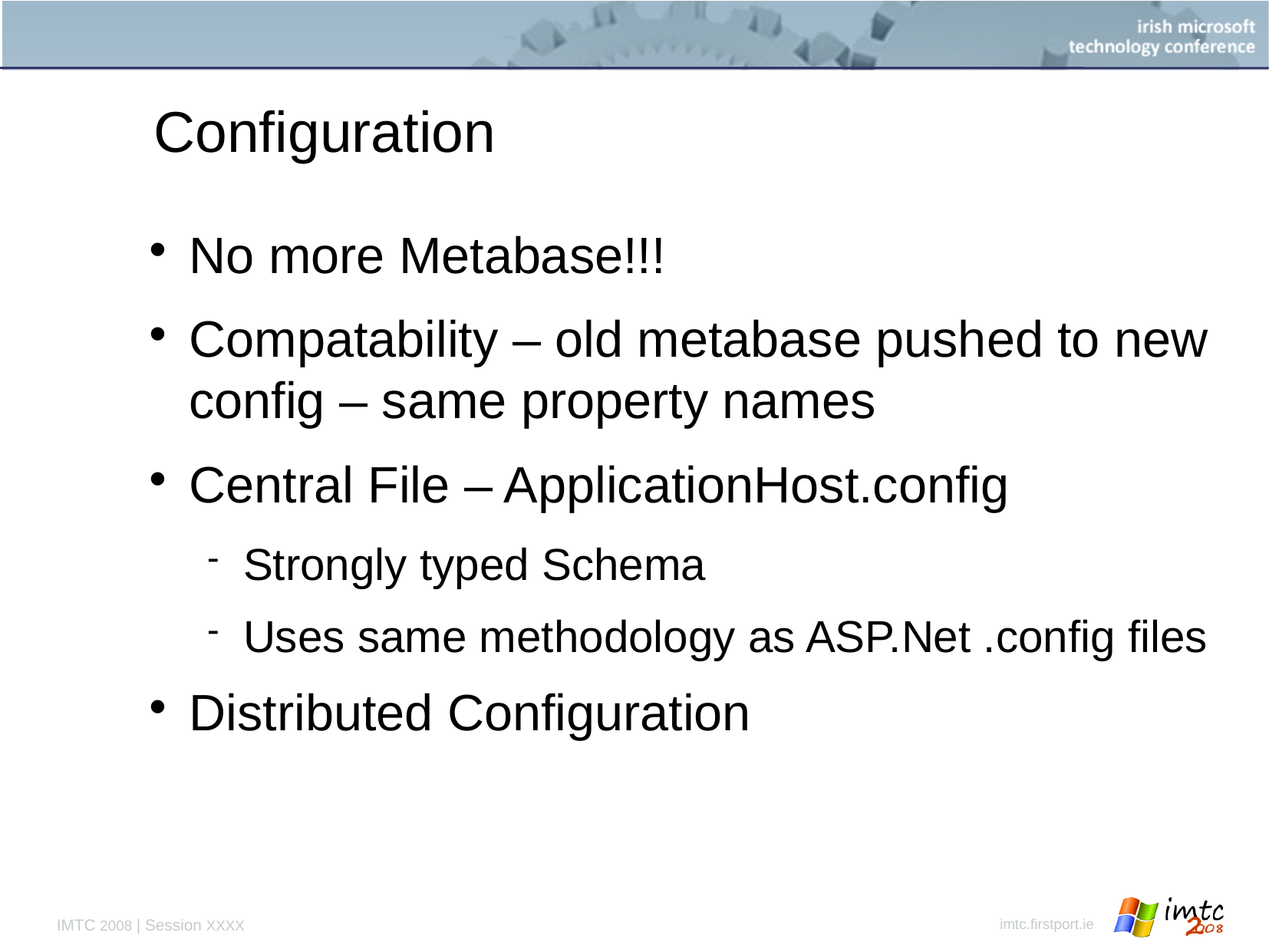

# Configuration
No more Metabase!!!
Compatability – old metabase pushed to new config – same property names
Central File – ApplicationHost.config
Strongly typed Schema
Uses same methodology as ASP.Net .config files
Distributed Configuration